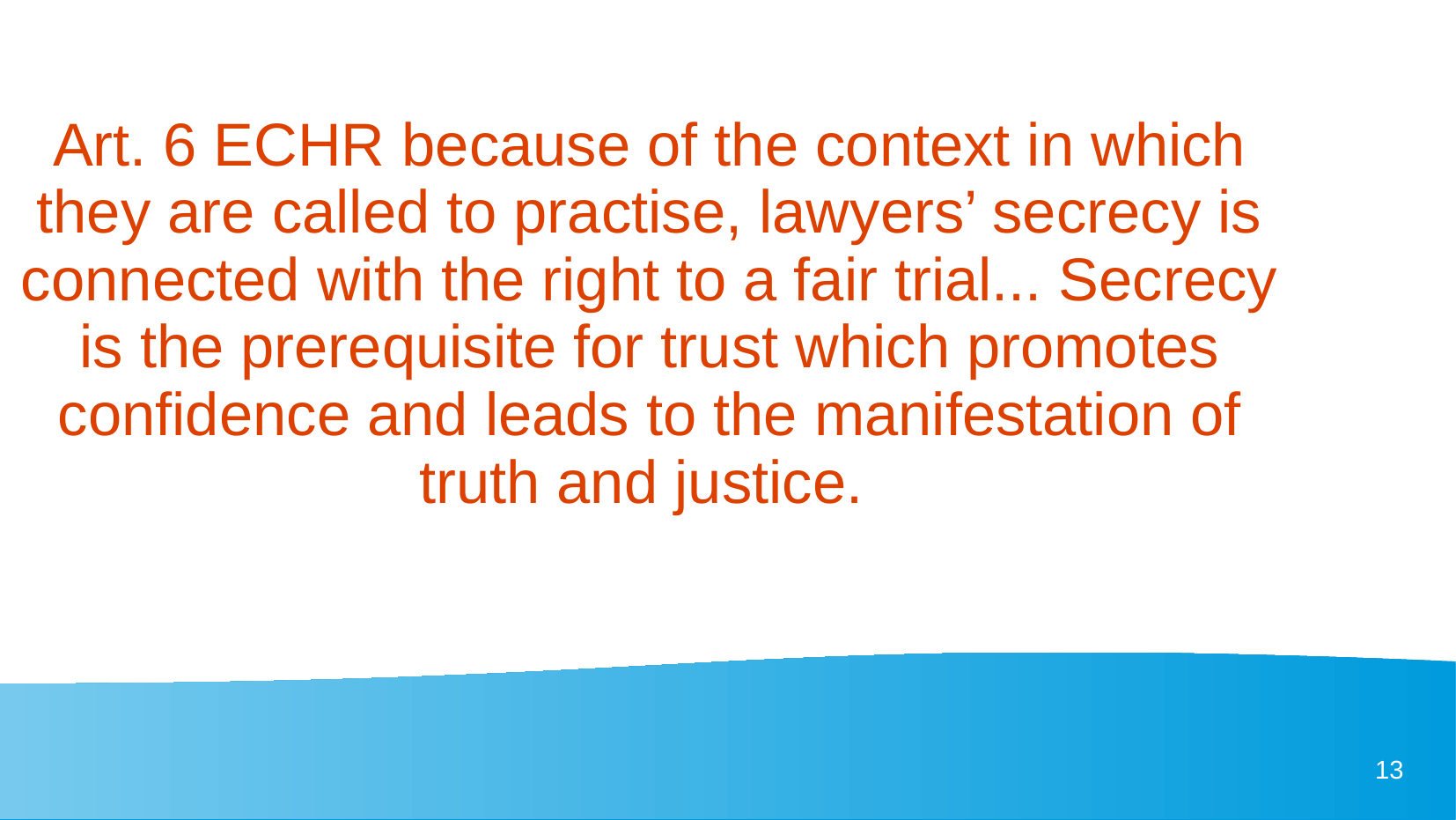

Art. 6 ECHR because of the context in which they are called to practise, lawyers’ secrecy is connected with the right to a fair trial... Secrecy is the prerequisite for trust which promotes confidence and leads to the manifestation of truth and justice.